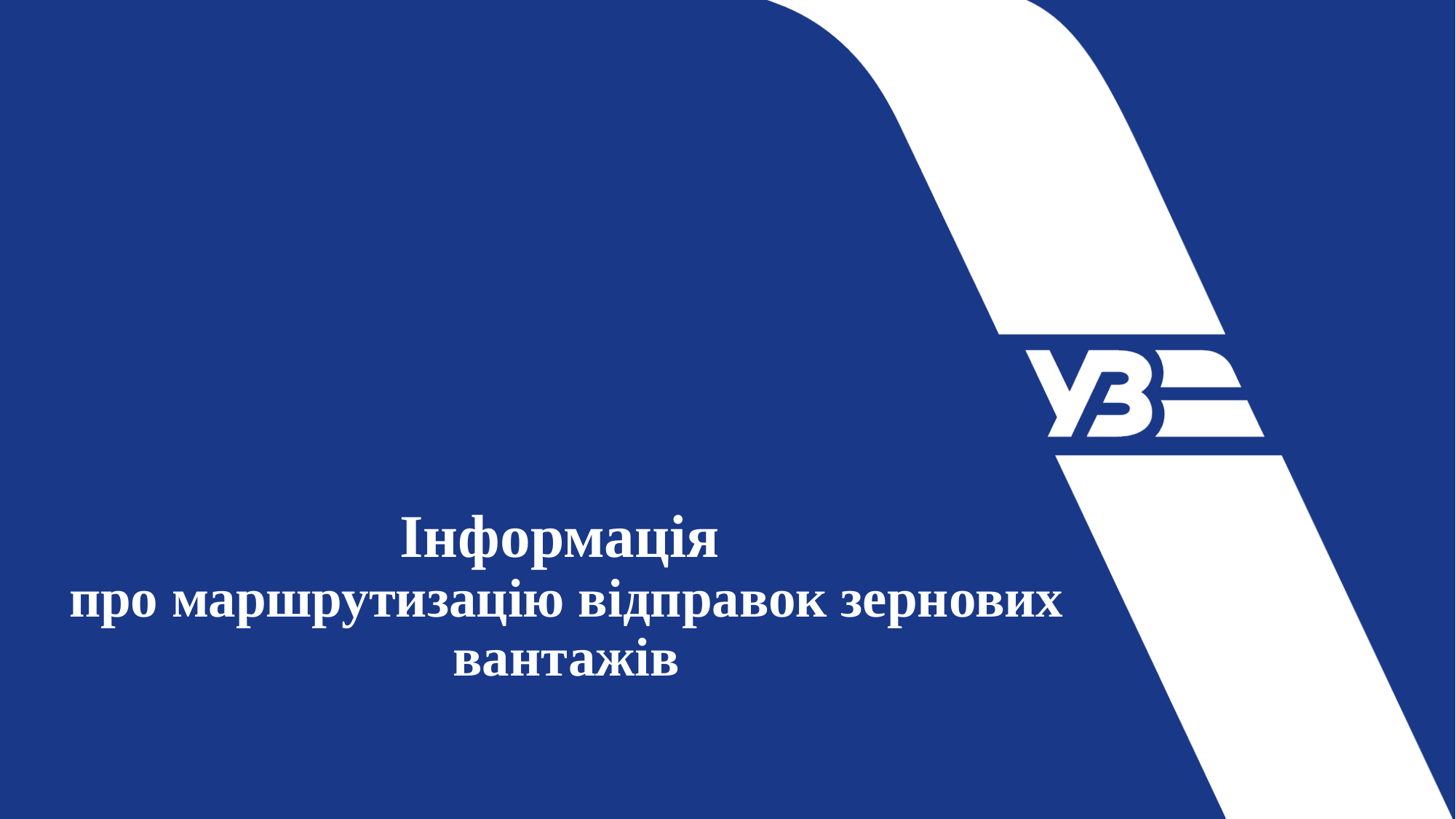

# Інформація про маршрутизацію відправок зернових вантажів